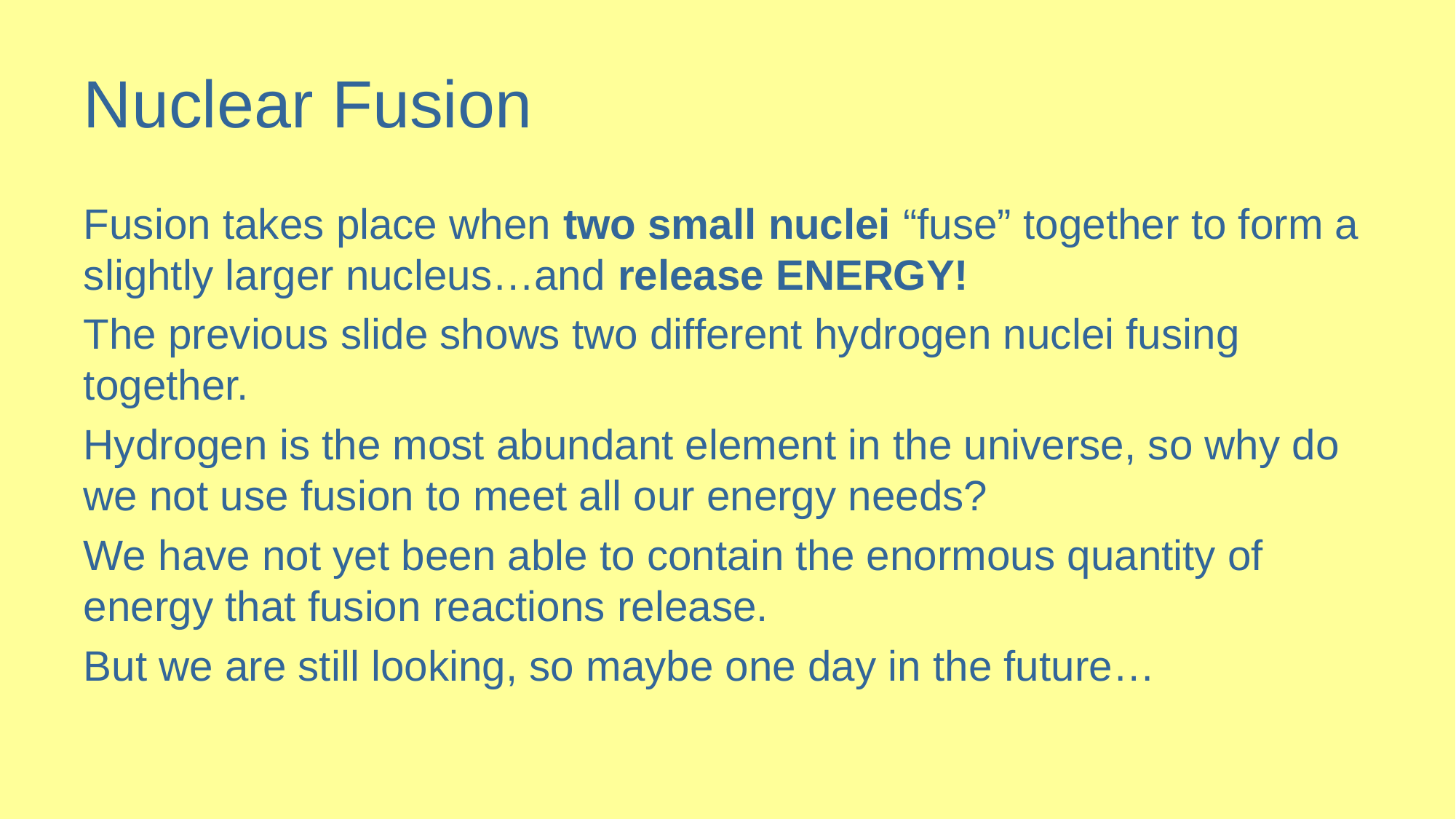

# Nuclear Fusion
Fusion takes place when two small nuclei “fuse” together to form a slightly larger nucleus…and release ENERGY!
The previous slide shows two different hydrogen nuclei fusing together.
Hydrogen is the most abundant element in the universe, so why do we not use fusion to meet all our energy needs?
We have not yet been able to contain the enormous quantity of energy that fusion reactions release.
But we are still looking, so maybe one day in the future…